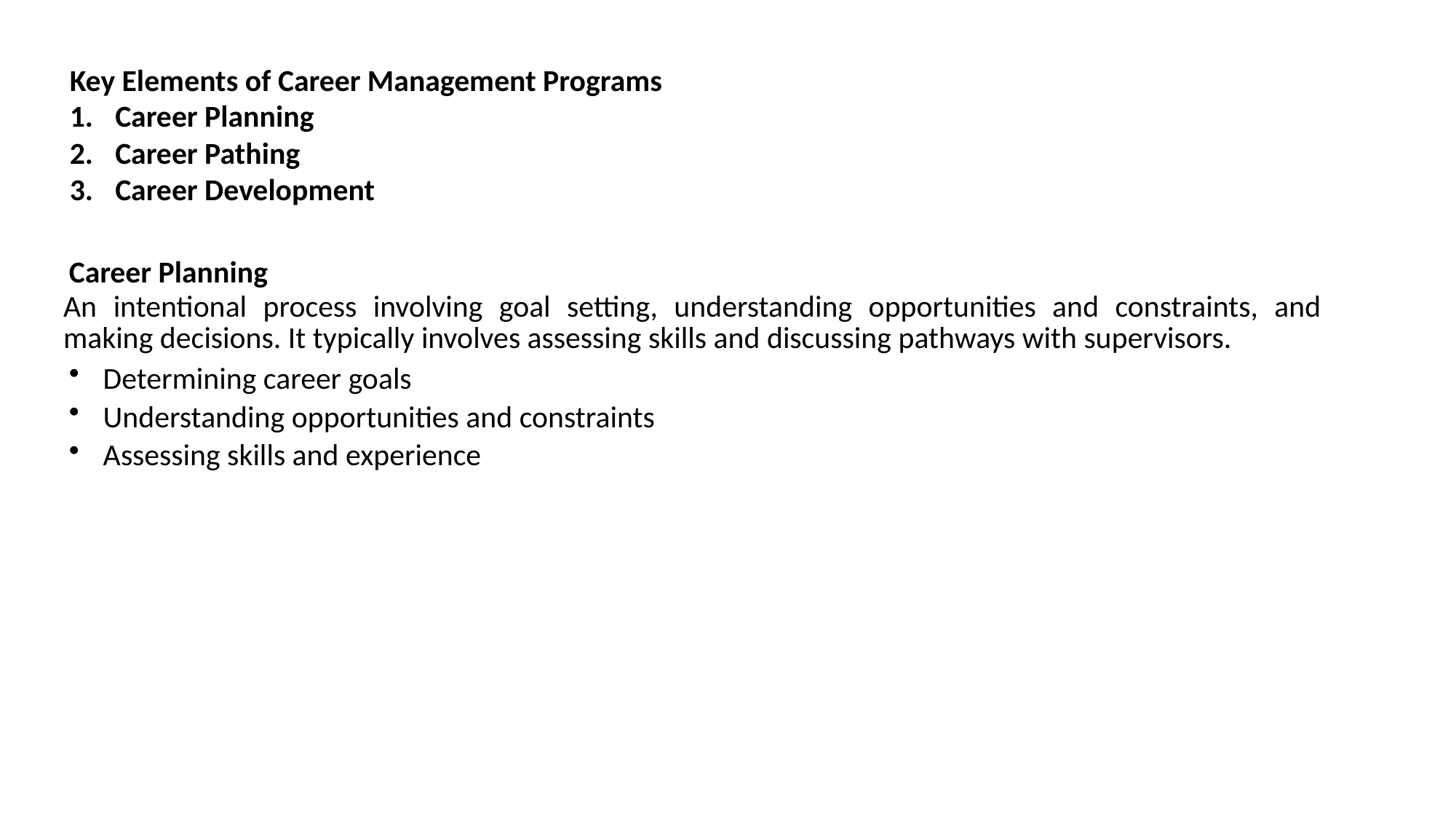

Key Elements of Career Management Programs
Career Planning
Career Pathing
Career Development

Career Planning
An intentional process involving goal setting, understanding opportunities and constraints, and making decisions. It typically involves assessing skills and discussing pathways with supervisors.
Determining career goals
Understanding opportunities and constraints
Assessing skills and experience